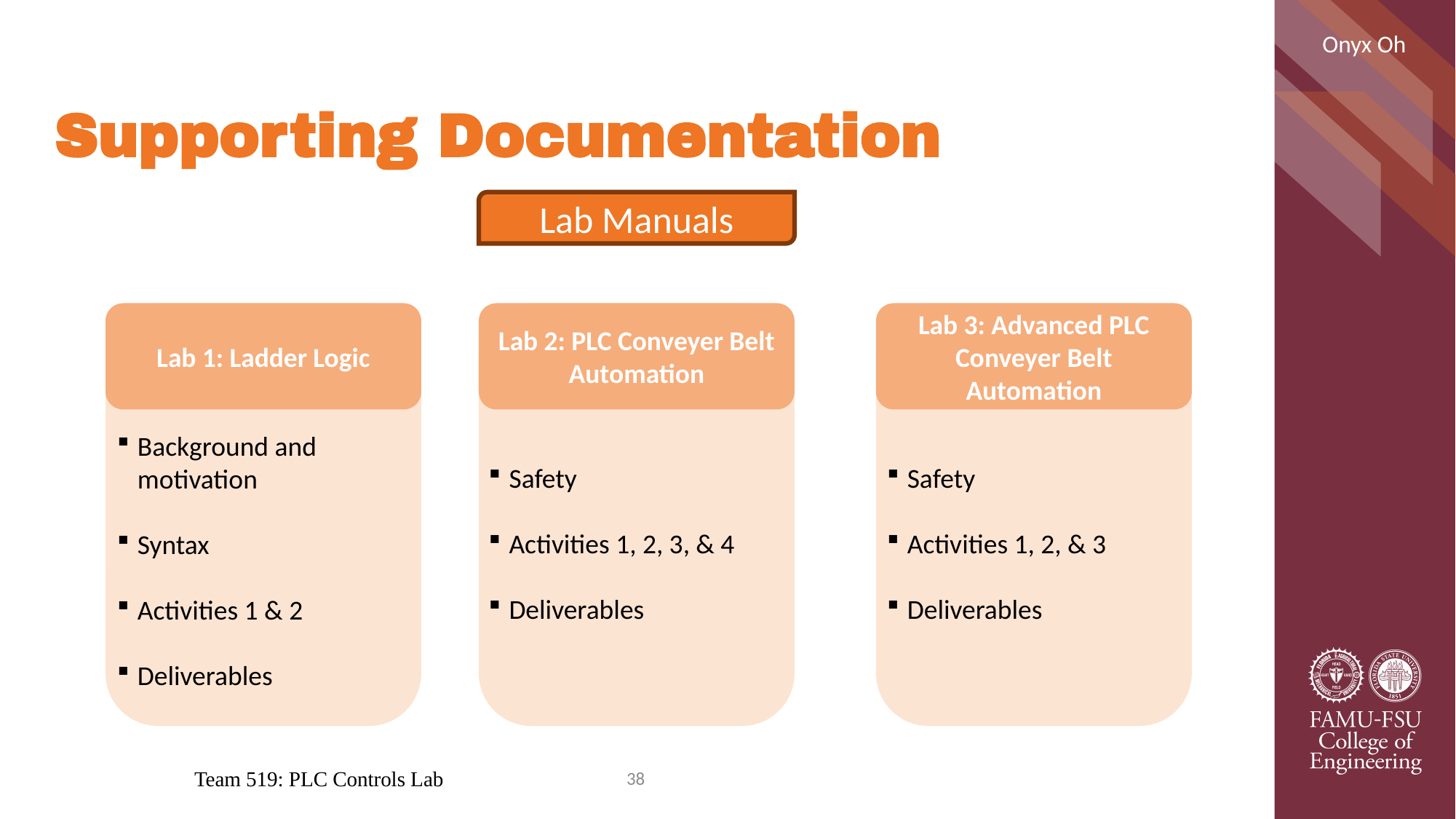

Onyx Oh
# Supporting Documentation
Lab Manuals

Lab 1: Ladder Logic

Lab 2: PLC Conveyer Belt Automation

Lab 3: Advanced PLC Conveyer Belt Automation
Background and motivation

Syntax

Activities 1 & 2

Deliverables
Safety

Activities 1, 2, 3, & 4

Deliverables
Safety

Activities 1, 2, & 3

Deliverables
Team 519: PLC Controls Lab
38